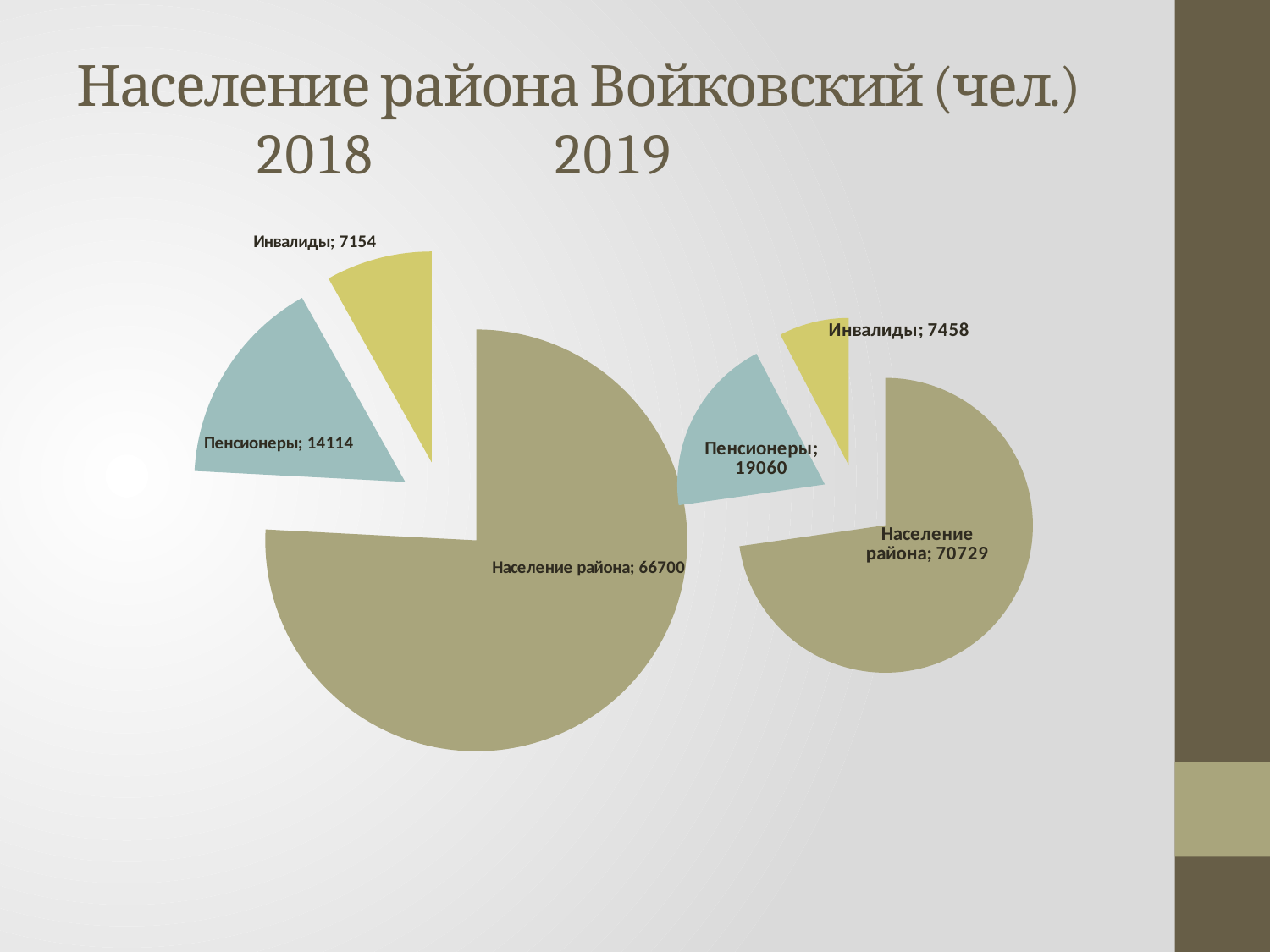

# Население района Войковский (чел.) 2018		   2019

### Chart

| Category | Население района "Войковский" |
|---|---|
| Население района | 66700.0 |
| Пенсионеры | 14114.0 |
| Инвалиды | 7154.0 |

### Chart

| Category | Население района "Войковский" |
|---|---|
| Население района | 70729.0 |
| Пенсионеры | 19060.0 |
| Инвалиды | 7458.0 |